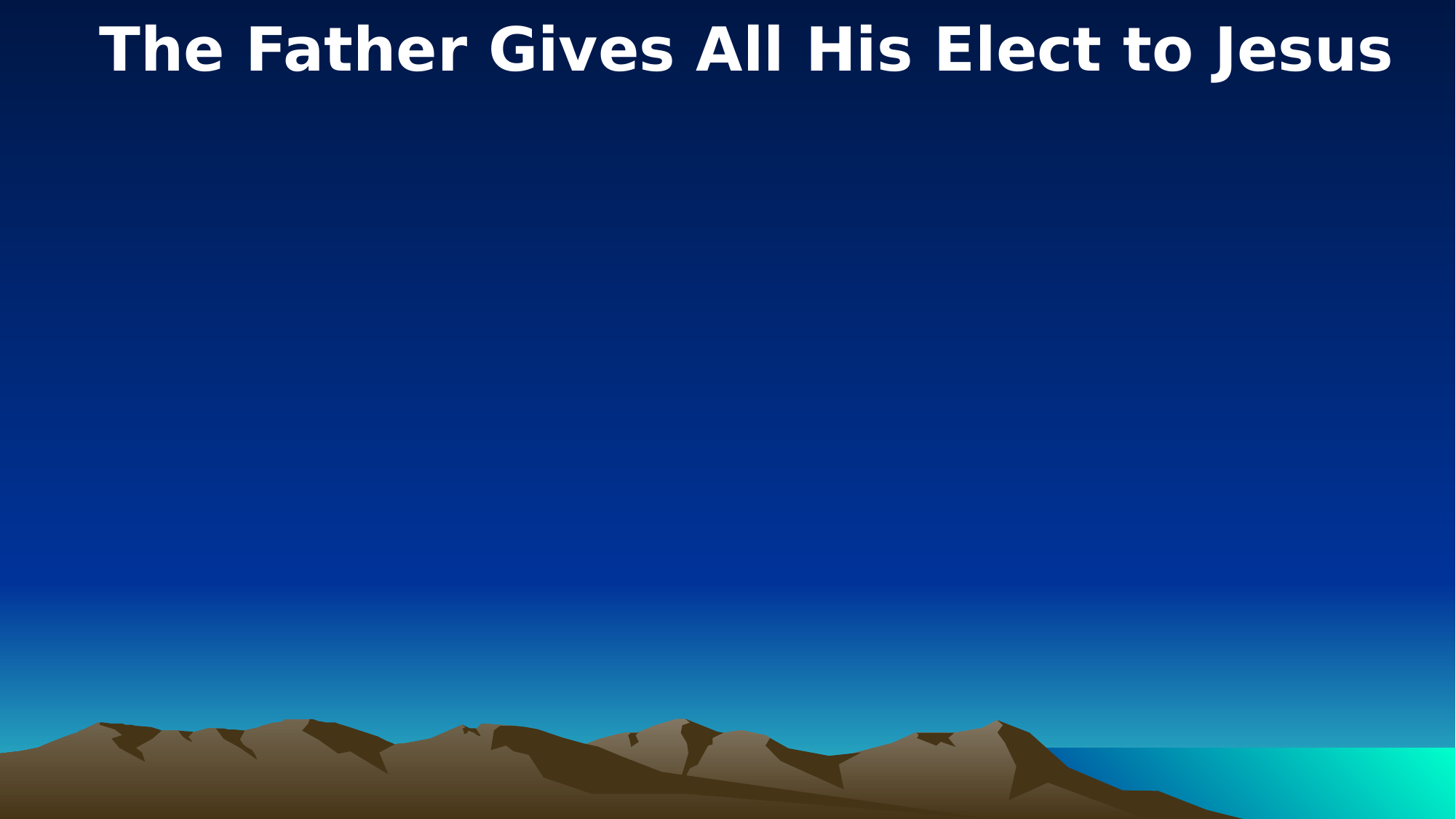

The Father Gives All His Elect to Jesus